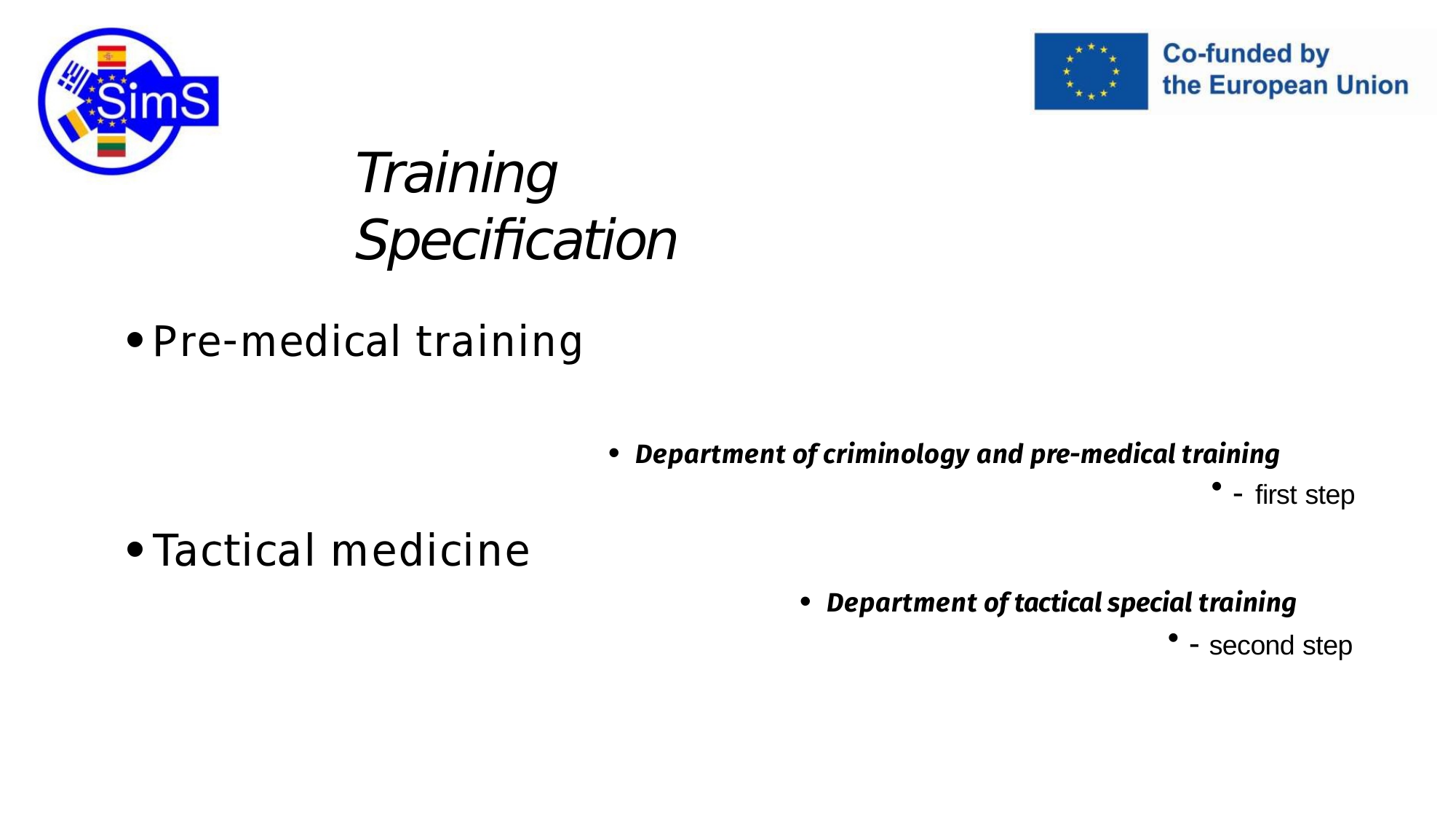

# Training Specification
Pre-medical training

Department of criminology and pre-medical training
- first step
Tactical medicine
Department of tactical special training
- second step